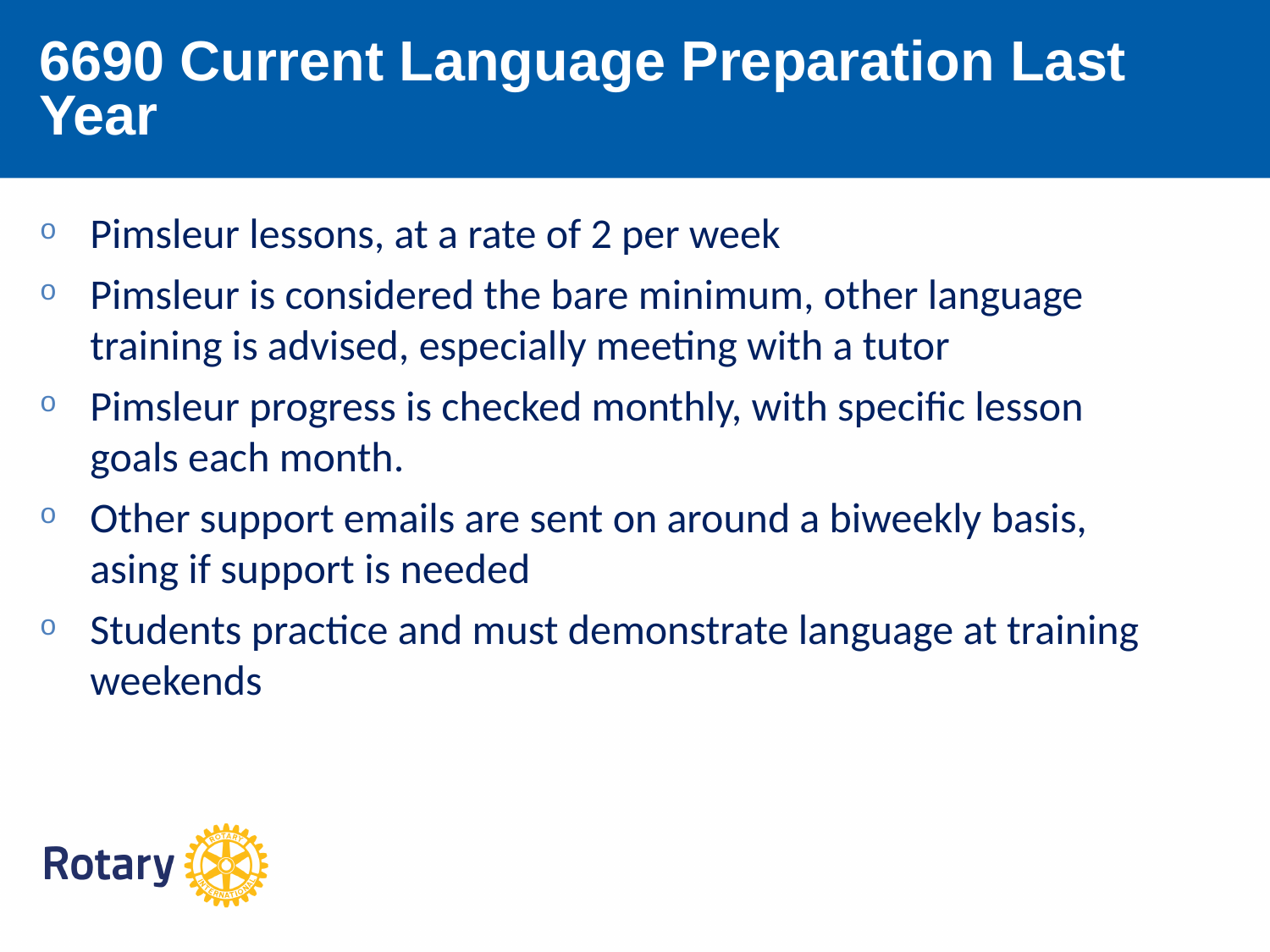

6690 Current Language Preparation Last Year
Pimsleur lessons, at a rate of 2 per week
Pimsleur is considered the bare minimum, other language training is advised, especially meeting with a tutor
Pimsleur progress is checked monthly, with specific lesson goals each month.
Other support emails are sent on around a biweekly basis, asing if support is needed
Students practice and must demonstrate language at training weekends